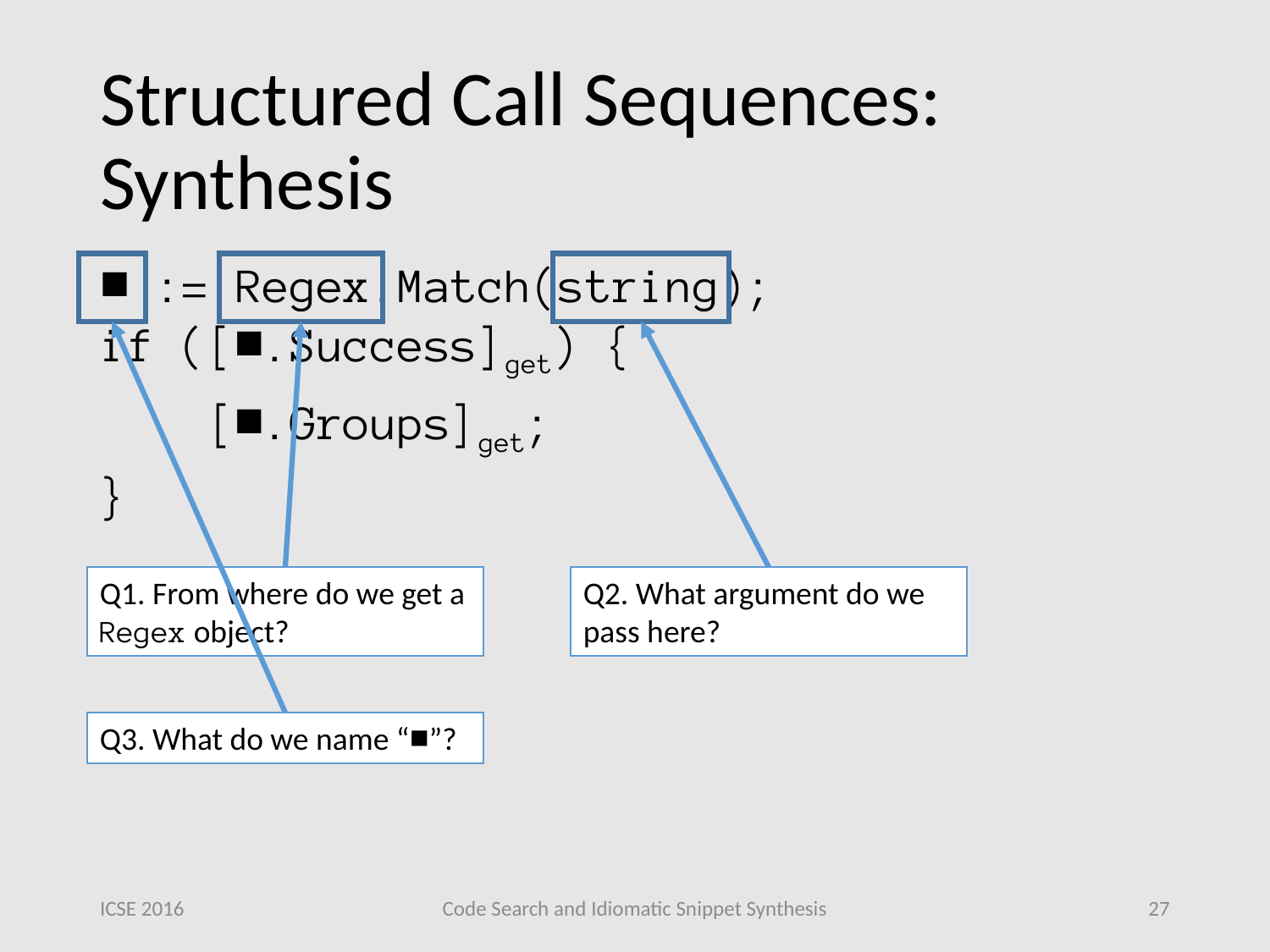

# Structured Call Sequences: Synthesis
■ := Regex.Match(string);
if ([■.Success]get) {
    [■.Groups]get;
}

Q1. From where do we get a Regex object?
Q2. What argument do we pass here?
Q3. What do we name “■”?
ICSE 2016
Code Search and Idiomatic Snippet Synthesis
27